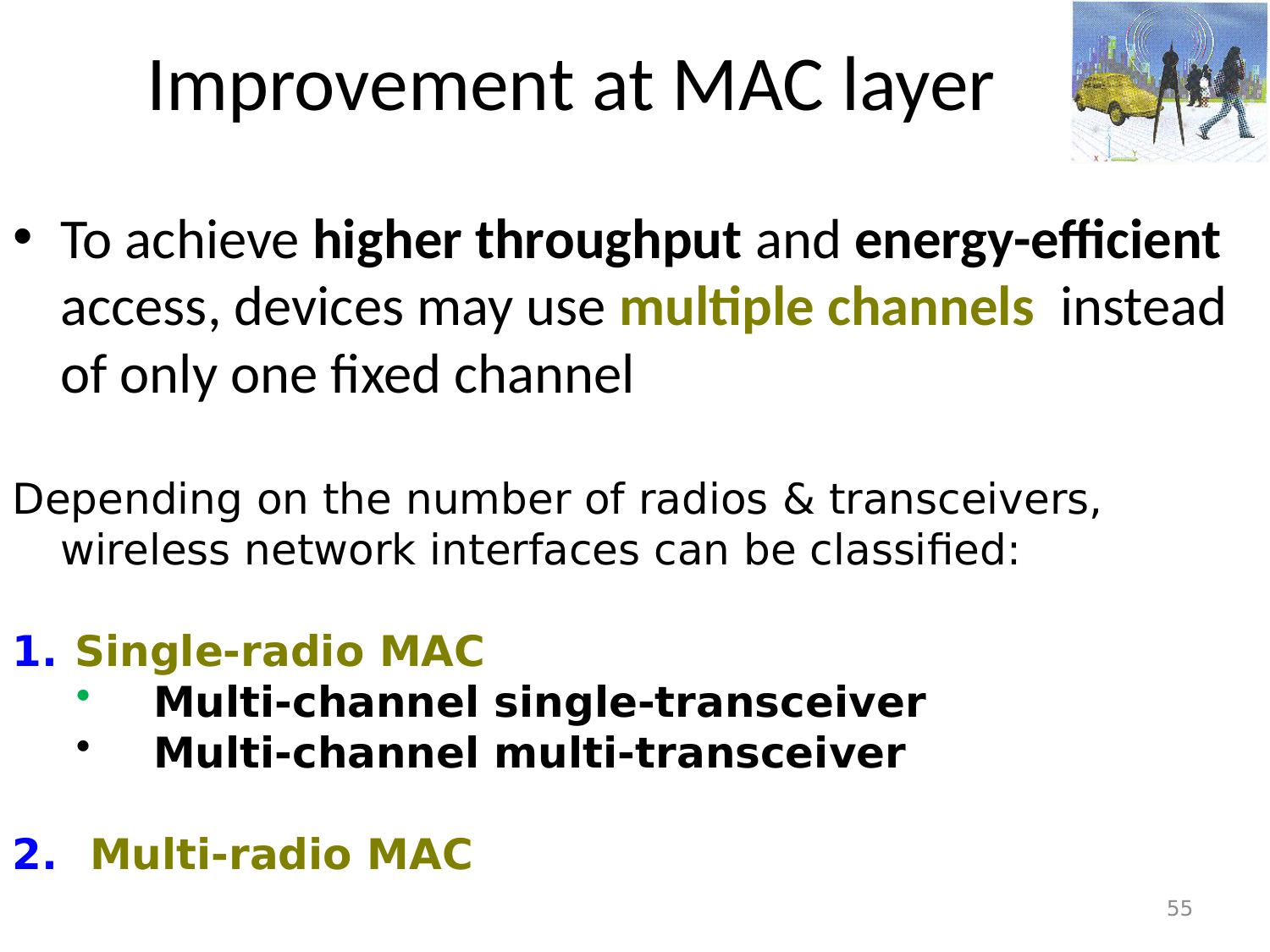

# Improvement at MAC layer

To achieve higher throughput and energy-efficient access, devices may use multiple channels  instead of only one fixed channel

Depending on the number of radios & transceivers, wireless network interfaces can be classified:

 Single-radio MAC
  Multi-channel single-transceiver
  Multi-channel multi-transceiver

  Multi-radio MAC
55